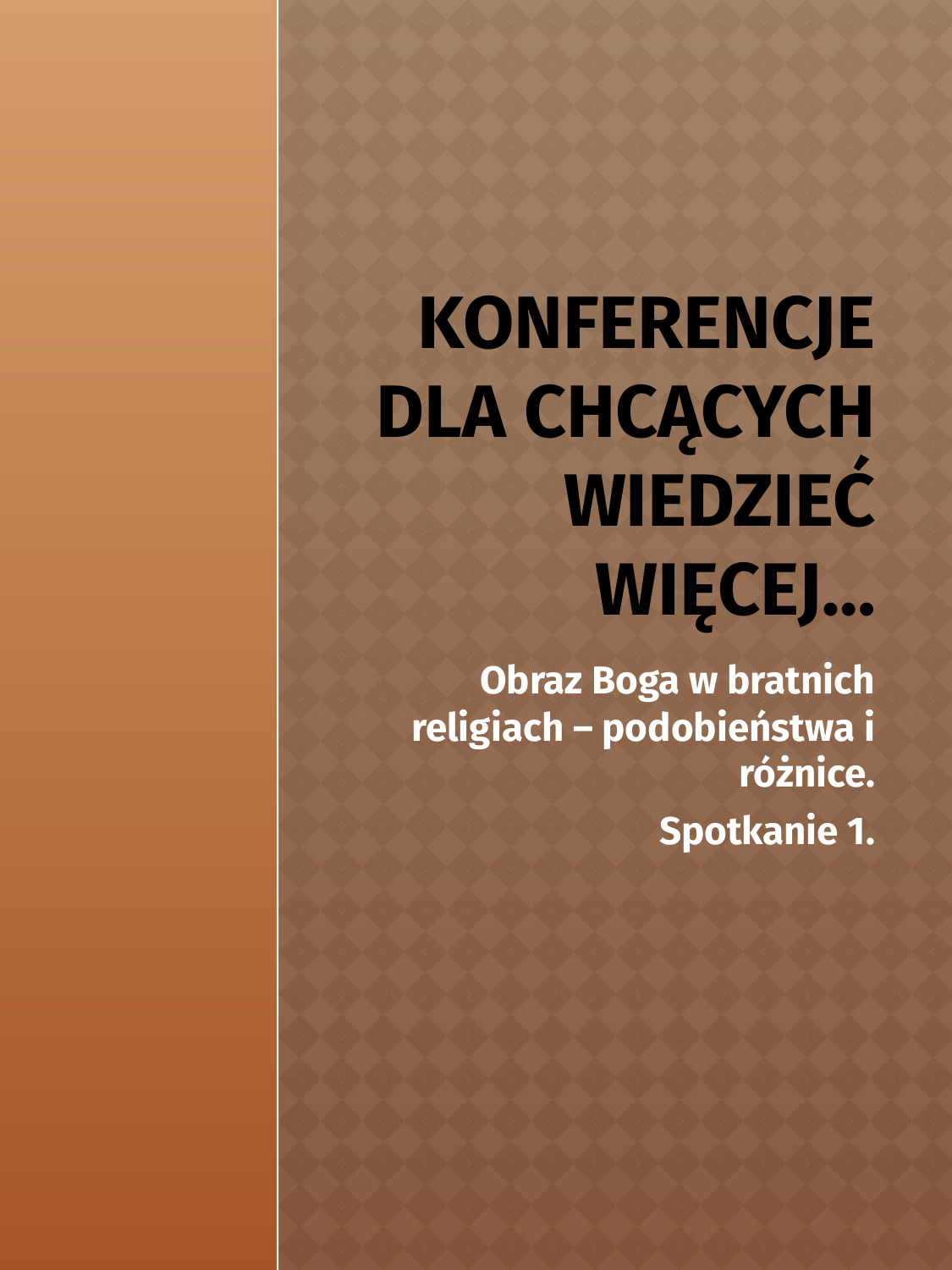

# Konferencje dla chcących wiedzieć więcej…
Obraz Boga w bratnich religiach – podobieństwa i różnice.
Spotkanie 1.